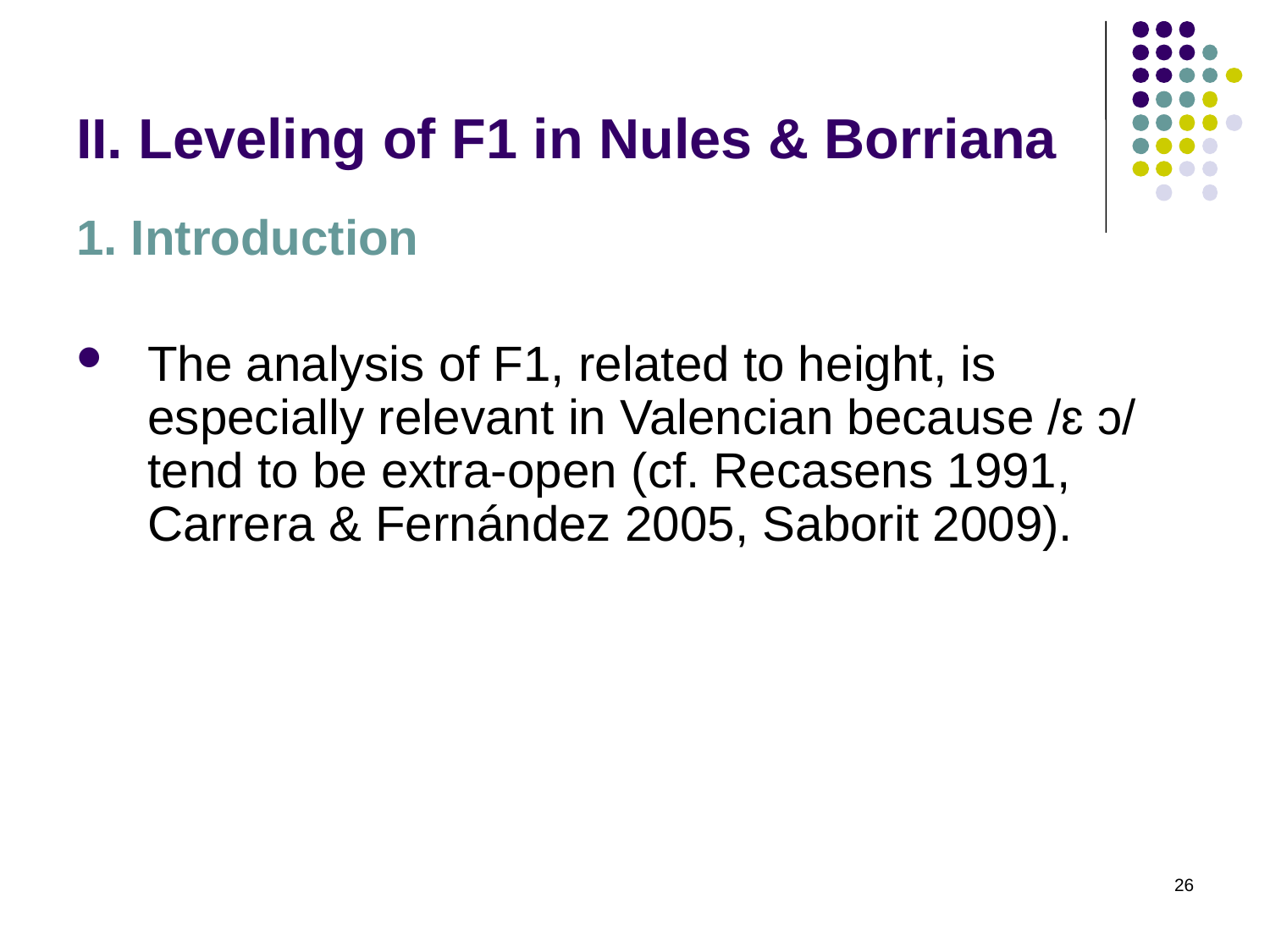

# II. Leveling of F1 in Nules & Borriana
1. Introduction

The analysis of F1, related to height, is especially relevant in Valencian because /ɛ ɔ/ tend to be extra-open (cf. Recasens 1991, Carrera & Fernández 2005, Saborit 2009).

26